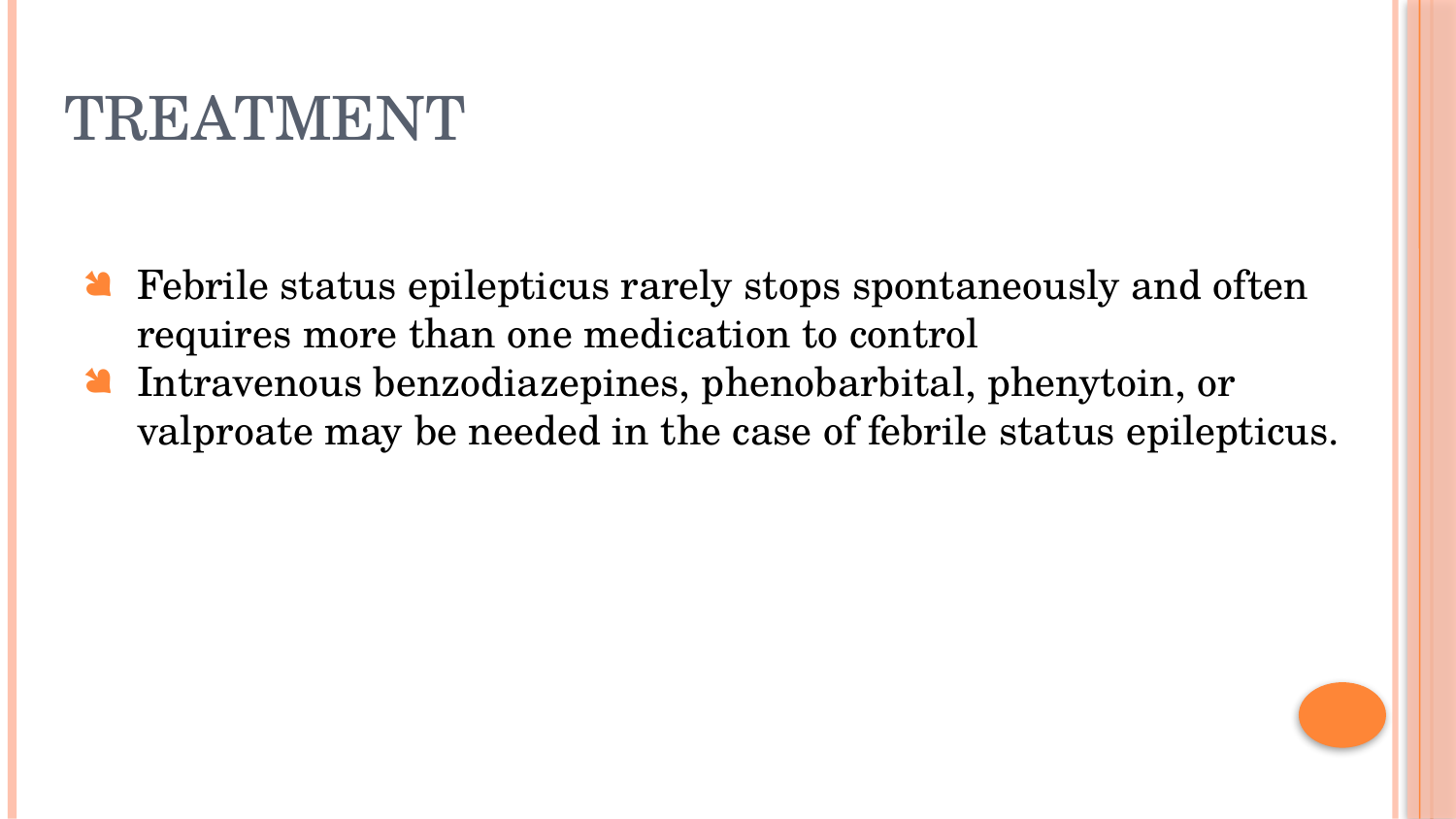

# TREATMENT

Febrile status epilepticus rarely stops spontaneously and often requires more than one medication to control
Intravenous benzodiazepines, phenobarbital, phenytoin, or valproate may be needed in the case of febrile status epilepticus.